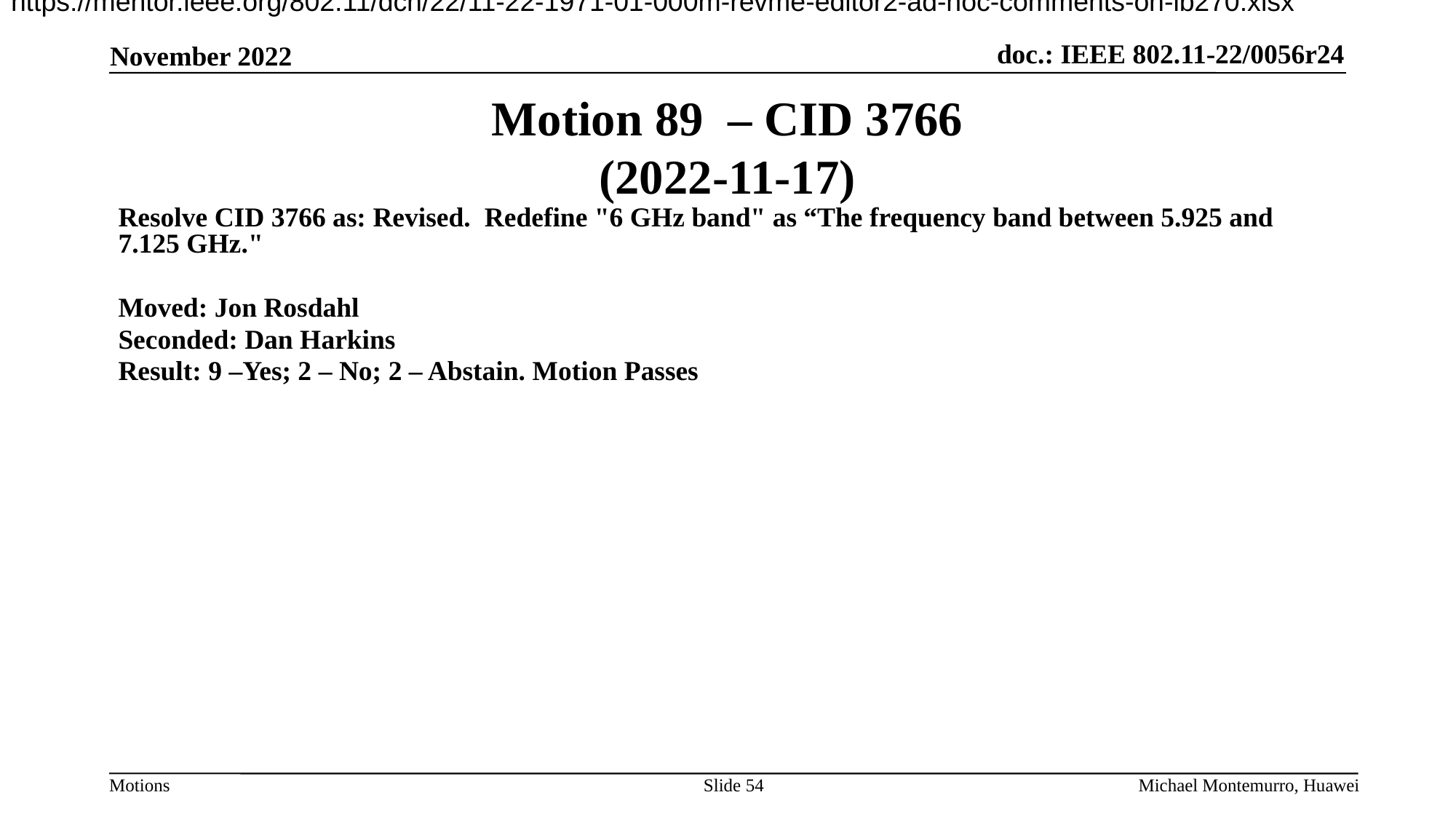

https://mentor.ieee.org/802.11/dcn/22/11-22-1971-01-000m-revme-editor2-ad-hoc-comments-on-lb270.xlsx
# Motion 89  – CID 3766 (2022-11-17)
Resolve CID 3766 as: Revised.  Redefine "6 GHz band" as “The frequency band between 5.925 and 7.125 GHz."
Moved: Jon Rosdahl
Seconded: Dan Harkins
Result: 9 –Yes; 2 – No; 2 – Abstain. Motion Passes

Slide 54
Michael Montemurro, Huawei